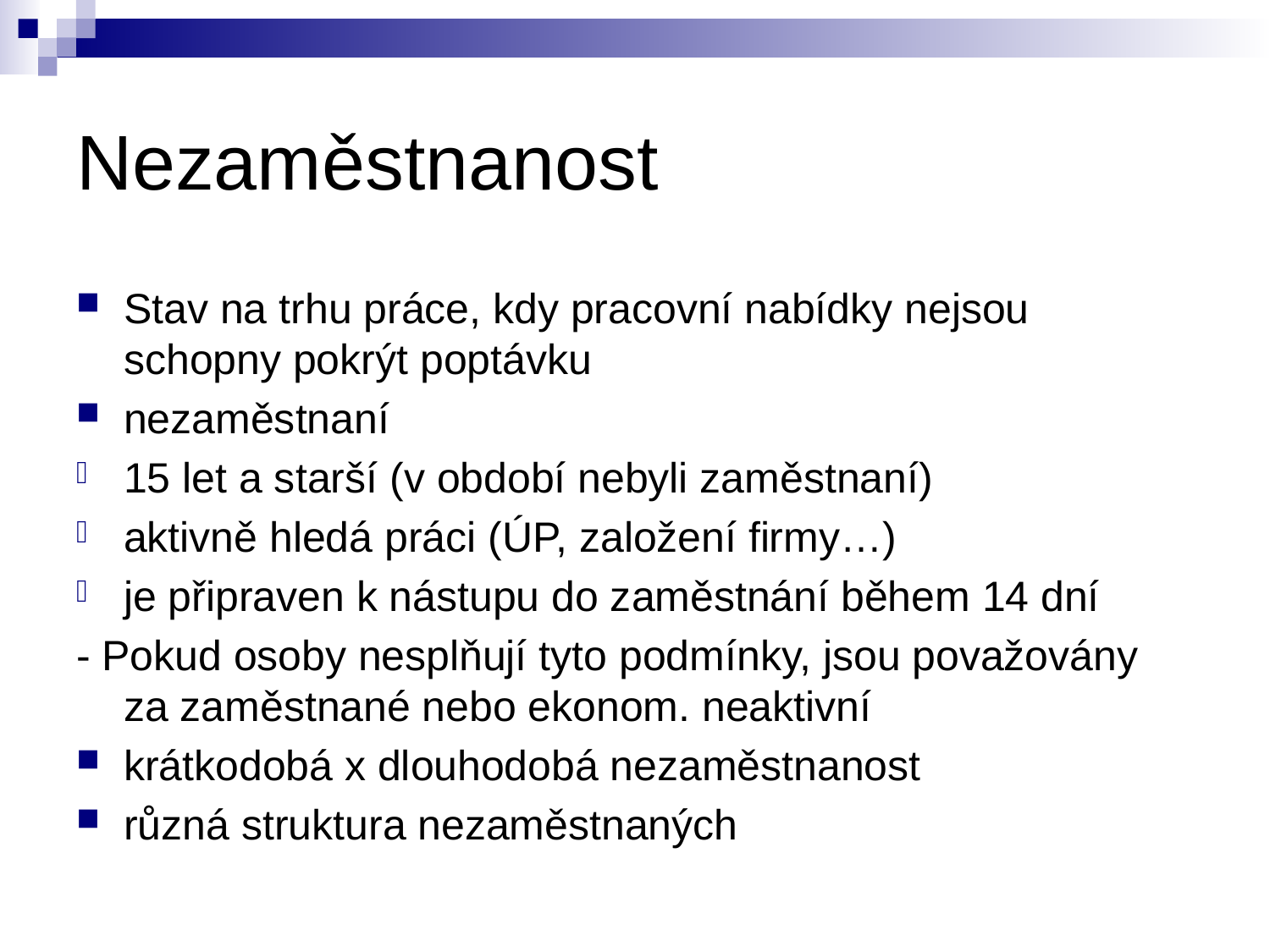

# Nezaměstnanost
Stav na trhu práce, kdy pracovní nabídky nejsou schopny pokrýt poptávku
nezaměstnaní
15 let a starší (v období nebyli zaměstnaní)
aktivně hledá práci (ÚP, založení firmy…)
je připraven k nástupu do zaměstnání během 14 dní
- Pokud osoby nesplňují tyto podmínky, jsou považovány za zaměstnané nebo ekonom. neaktivní
krátkodobá x dlouhodobá nezaměstnanost
různá struktura nezaměstnaných